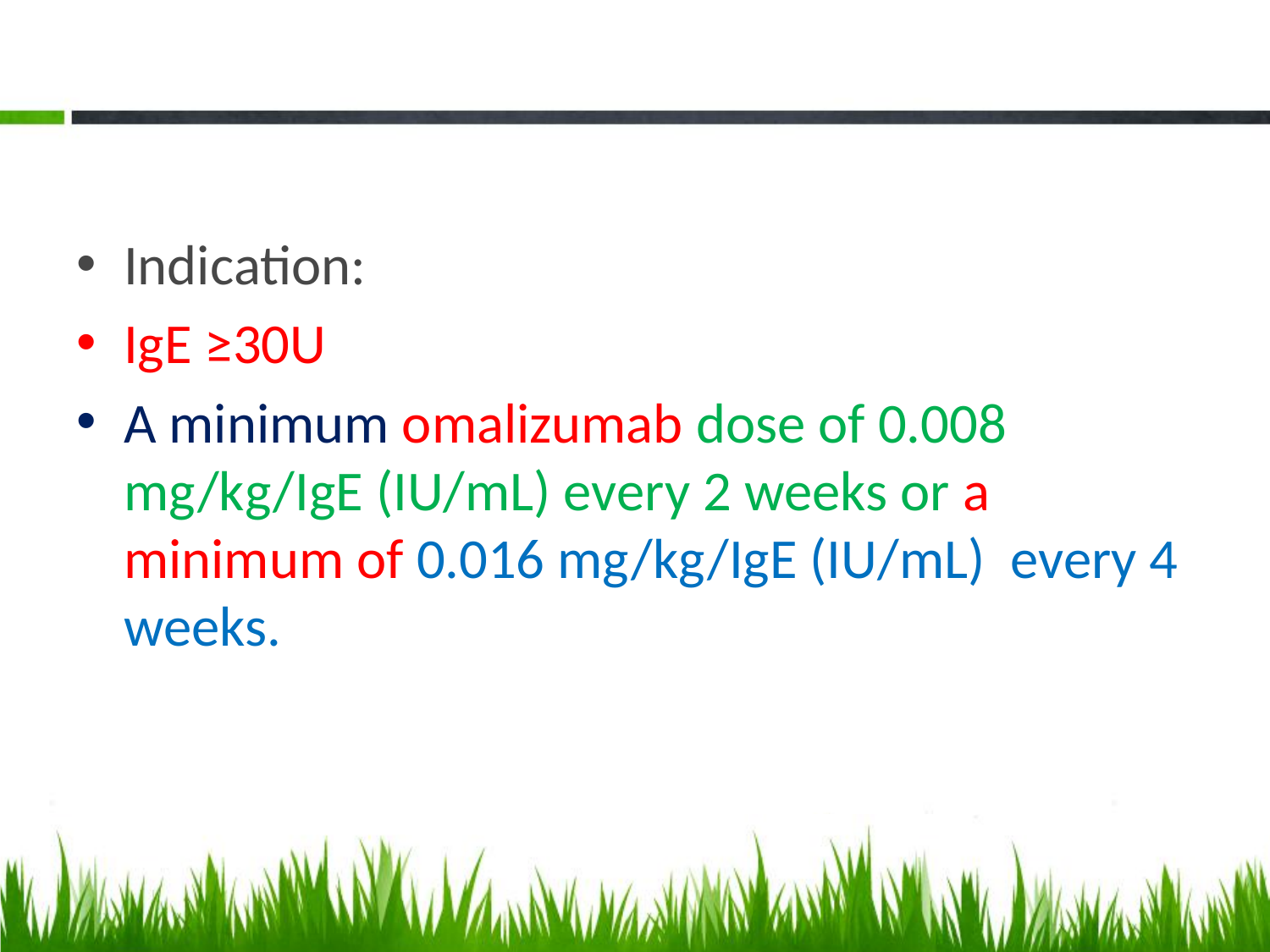

#
Indication:
IgE ≥30U
A minimum omalizumab dose of 0.008  mg/kg/IgE (IU/mL) every 2 weeks or a minimum of 0.016 mg/kg/IgE (IU/mL)  every 4 weeks.